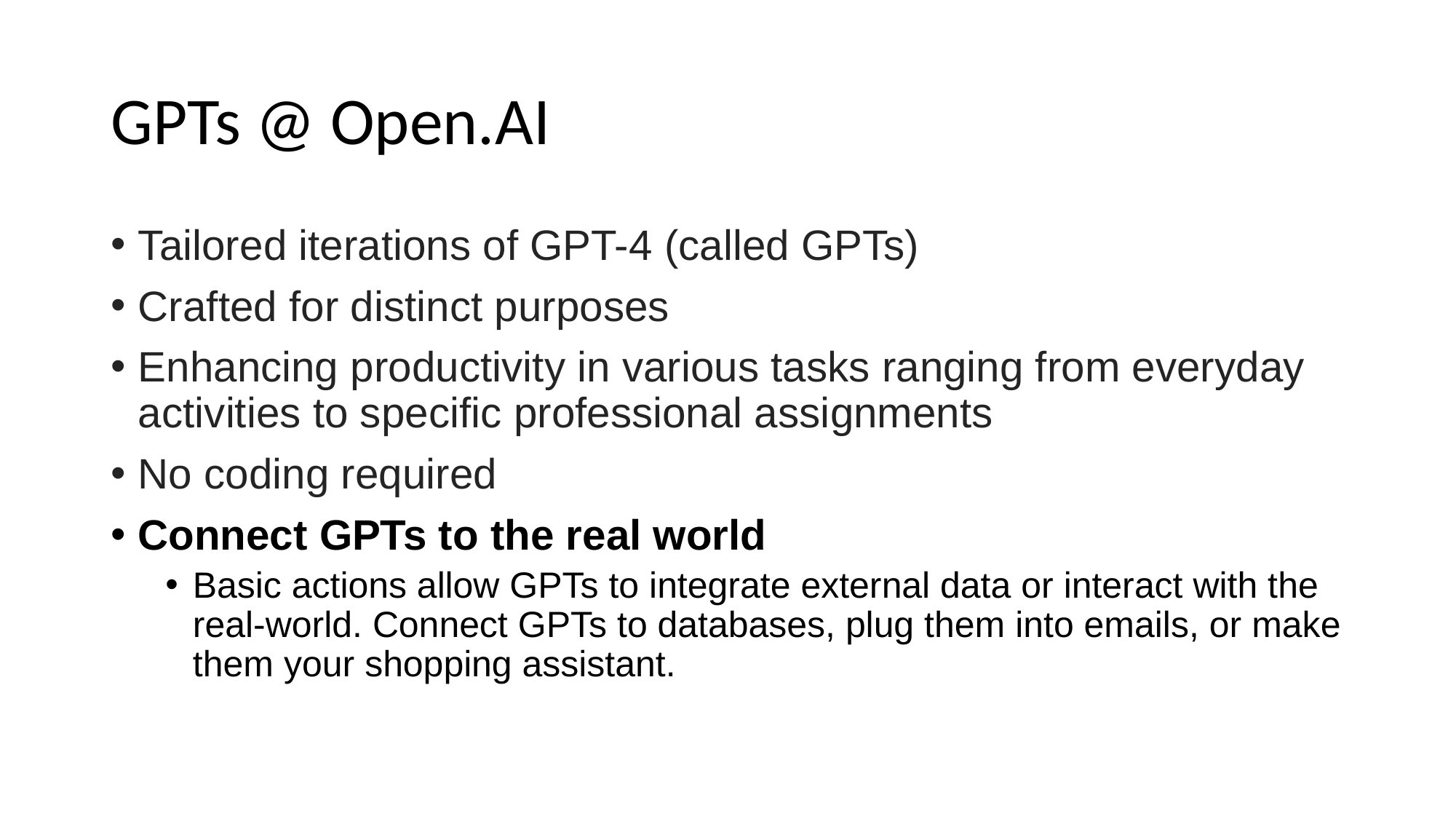

# GPTs @ Open.AI
Tailored iterations of GPT-4 (called GPTs)
Crafted for distinct purposes
Enhancing productivity in various tasks ranging from everyday activities to specific professional assignments
No coding required
Connect GPTs to the real world
Basic actions allow GPTs to integrate external data or interact with the real-world. Connect GPTs to databases, plug them into emails, or make them your shopping assistant.